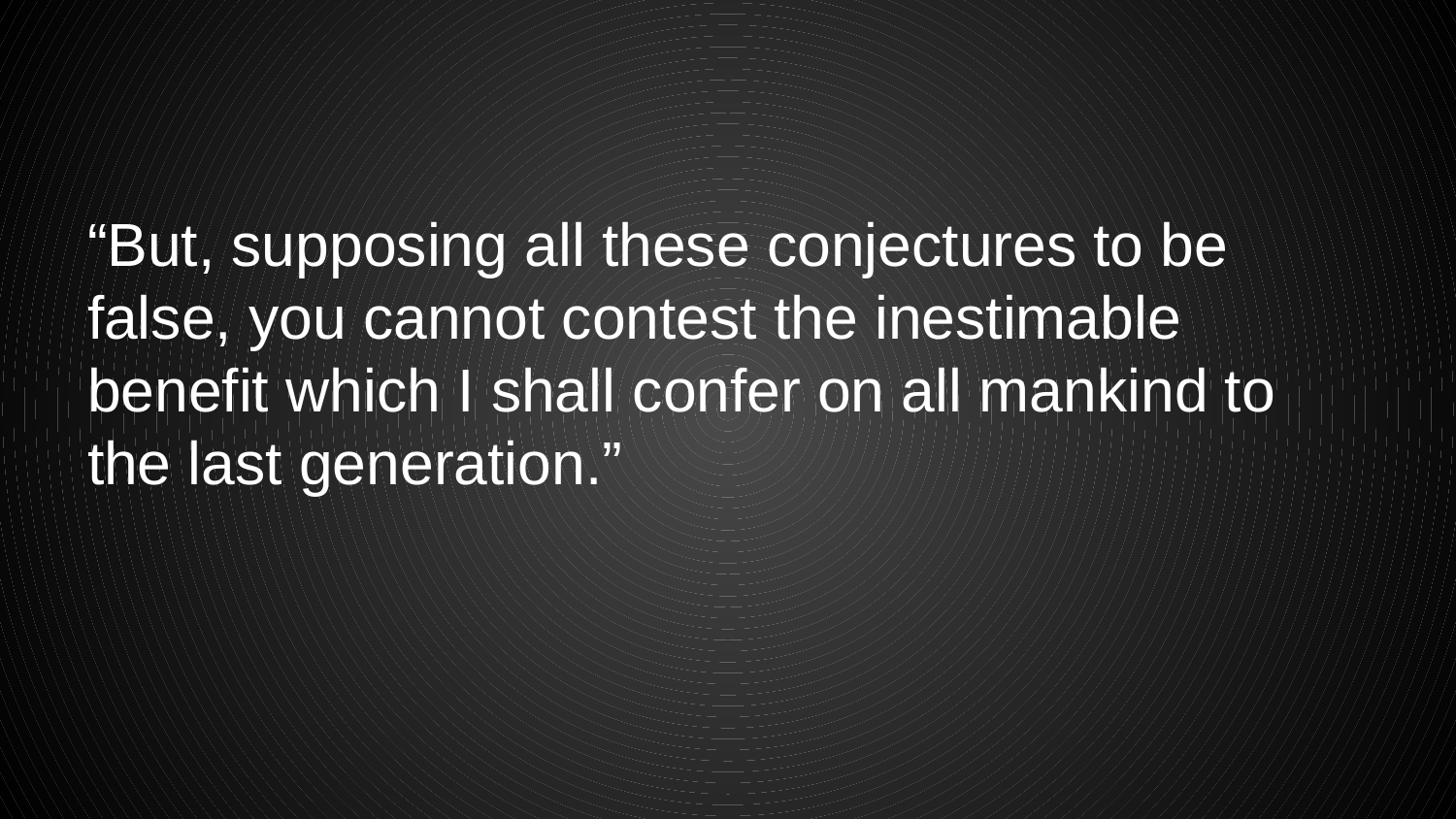

#
“But, supposing all these conjectures to be false, you cannot contest the inestimable benefit which I shall confer on all mankind to the last generation.”